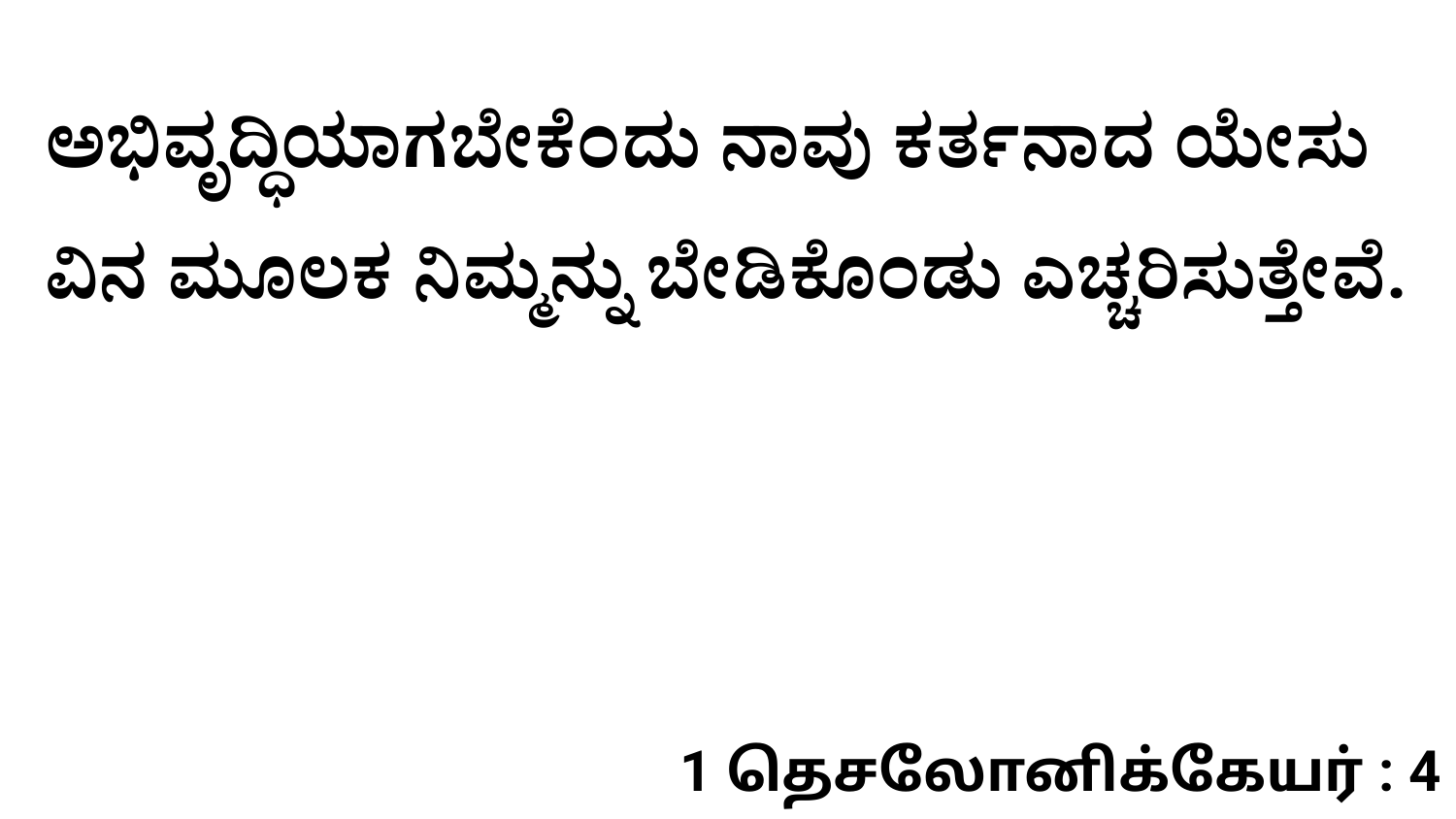

ಅಭಿವೃದ್ಧಿಯಾಗಬೇಕೆಂದು ನಾವು ಕರ್ತನಾದ ಯೇಸು ವಿನ ಮೂಲಕ ನಿಮ್ಮನ್ನು ಬೇಡಿಕೊಂಡು ಎಚ್ಚರಿಸುತ್ತೇವೆ.
1 தெசலோனிக்கேயர் : 4